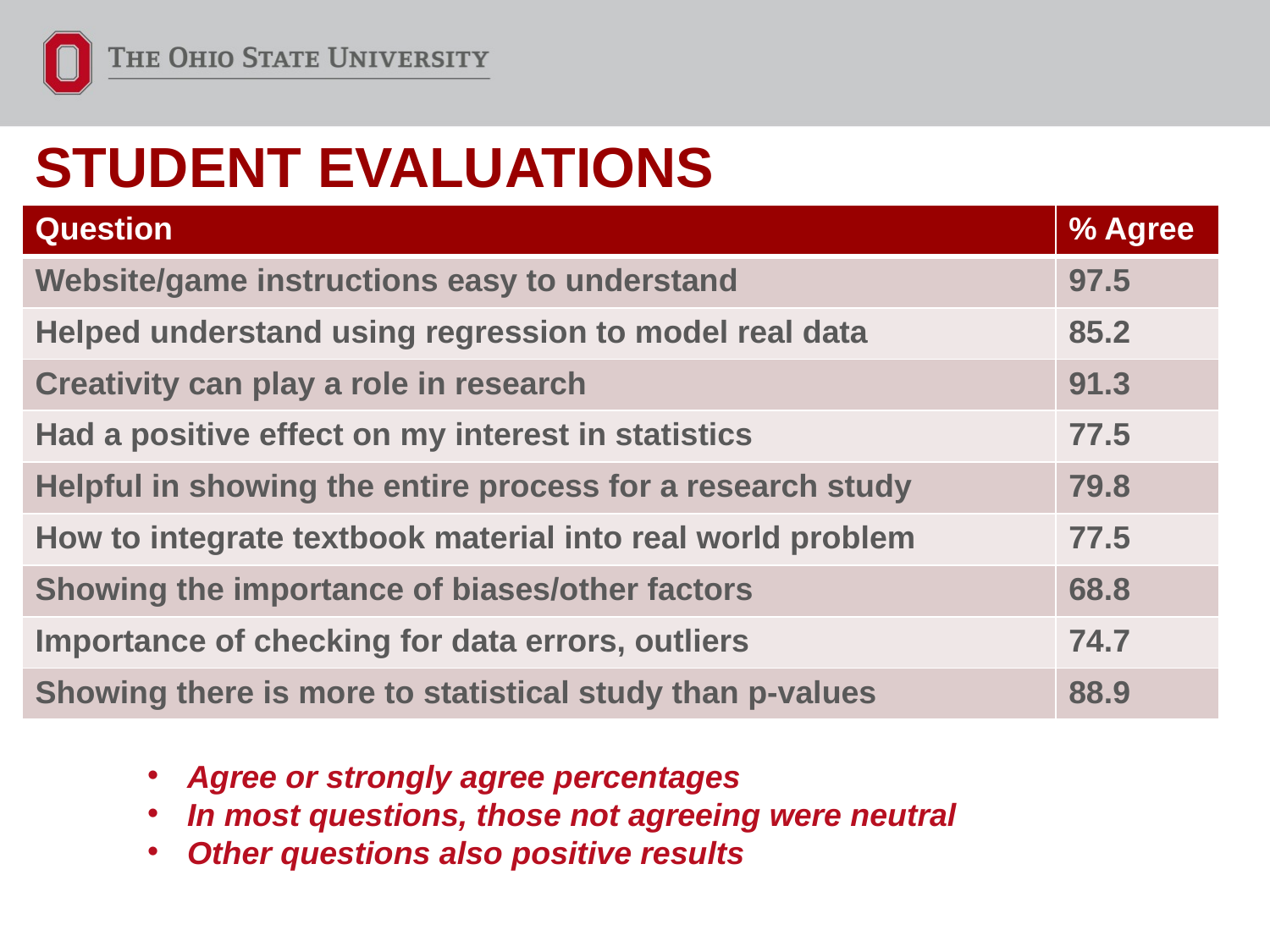

STUDENT EVALUATIONS
| Question | % Agree |
| --- | --- |
| Website/game instructions easy to understand | 97.5 |
| Helped understand using regression to model real data | 85.2 |
| Creativity can play a role in research | 91.3 |
| Had a positive effect on my interest in statistics | 77.5 |
| Helpful in showing the entire process for a research study | 79.8 |
| How to integrate textbook material into real world problem | 77.5 |
| Showing the importance of biases/other factors | 68.8 |
| Importance of checking for data errors, outliers | 74.7 |
| Showing there is more to statistical study than p-values | 88.9 |
Agree or strongly agree percentages
In most questions, those not agreeing were neutral
Other questions also positive results